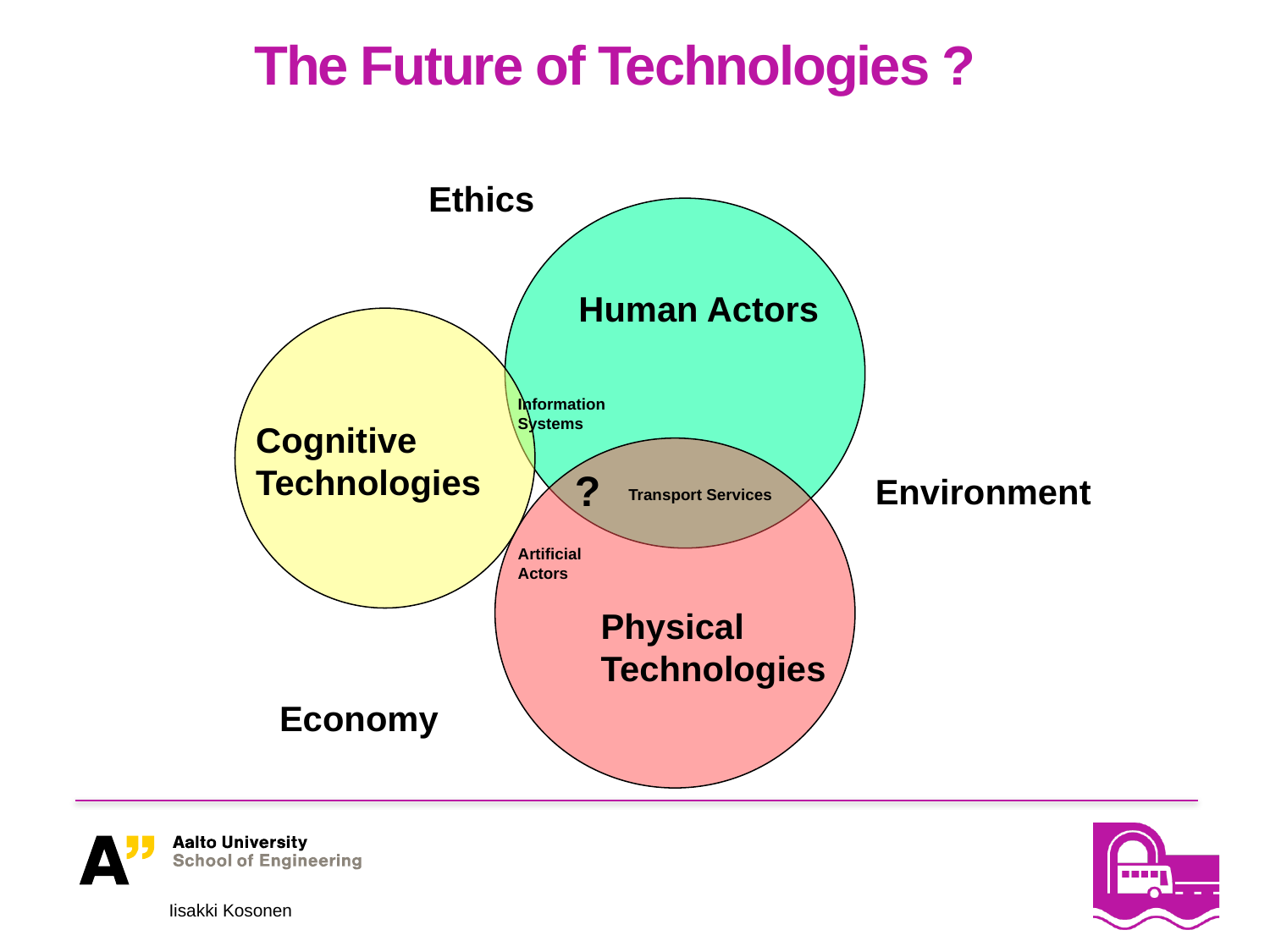

The Future of Technologies ?
Ethics

Human Actors

Information
Systems
Cognitive
Technologies

Physical
Technologies
?
Environment
Transport Services
Artificial
Actors
Economy